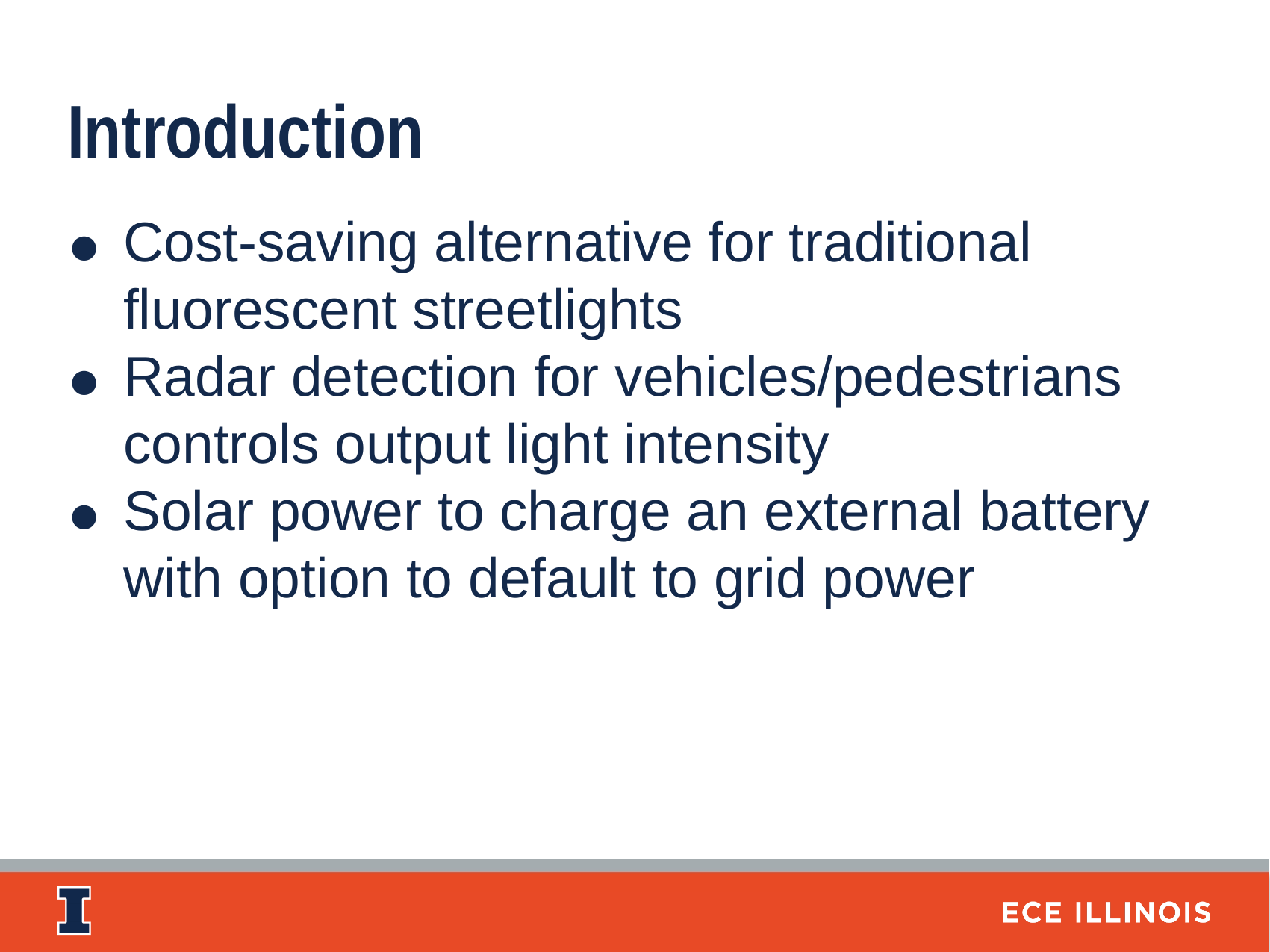

Introduction
Cost-saving alternative for traditional fluorescent streetlights
Radar detection for vehicles/pedestrians controls output light intensity
Solar power to charge an external battery with option to default to grid power